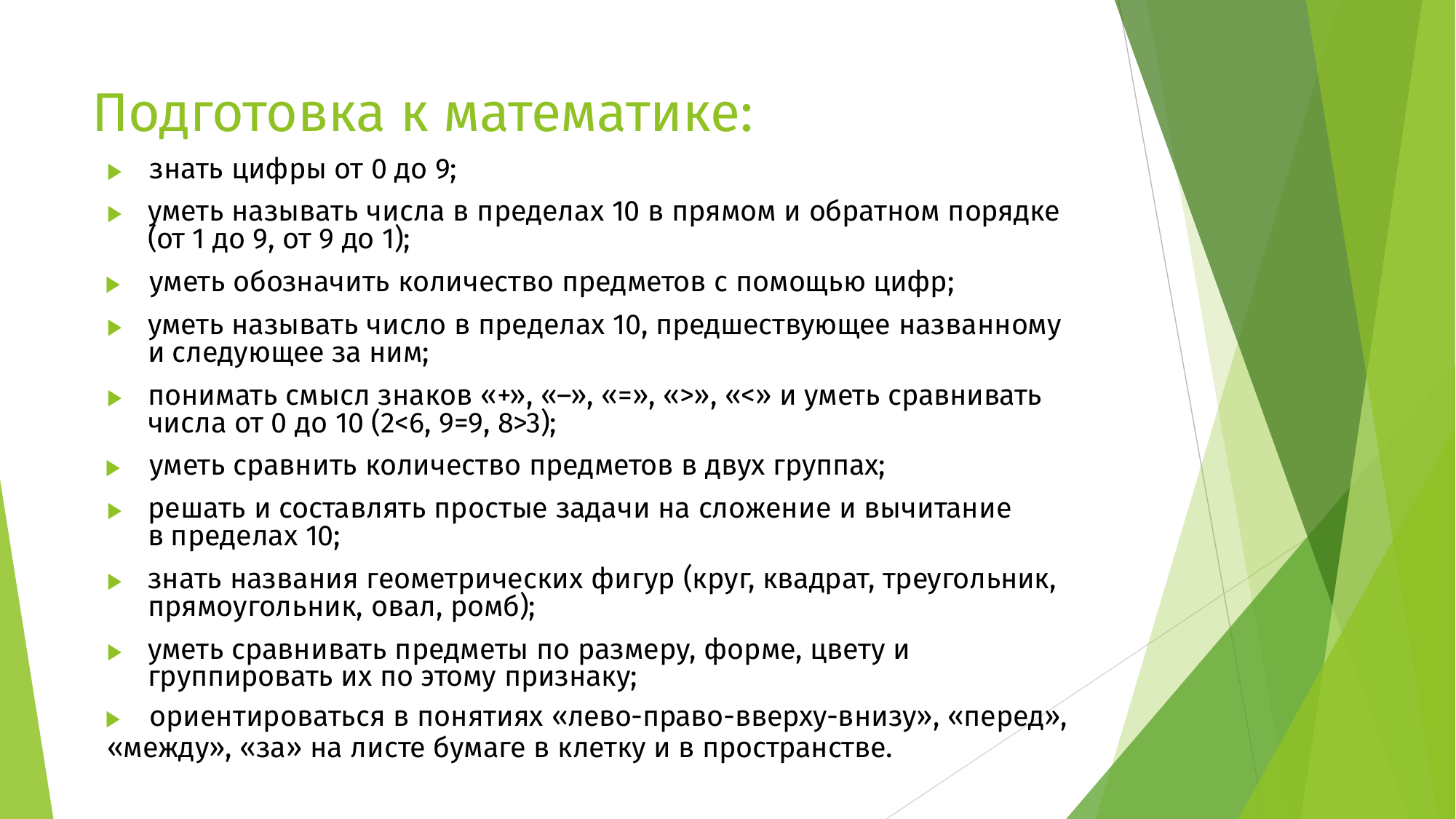

# Подготовка к математике:
▶	знать цифры от 0 до 9;
▶	уметь называть числа в пределах 10 в прямом и обратном порядке (от 1 до 9, от 9 до 1);
▶	уметь обозначить количество предметов с помощью цифр;
▶	уметь называть число в пределах 10, предшествующее названному и следующее за ним;
▶	понимать смысл знаков «+», «–», «=», «>», «<» и уметь сравнивать числа от 0 до 10 (2<6, 9=9, 8>3);
▶	уметь сравнить количество предметов в двух группах;
▶	решать и составлять простые задачи на сложение и вычитание в пределах 10;
▶	знать названия геометрических фигур (круг, квадрат, треугольник, прямоугольник, овал, ромб);
▶	уметь сравнивать предметы по размеру, форме, цвету и группировать их по этому признаку;
▶	ориентироваться в понятиях «лево-право-вверху-внизу», «перед»,
«между», «за» на листе бумаге в клетку и в пространстве.